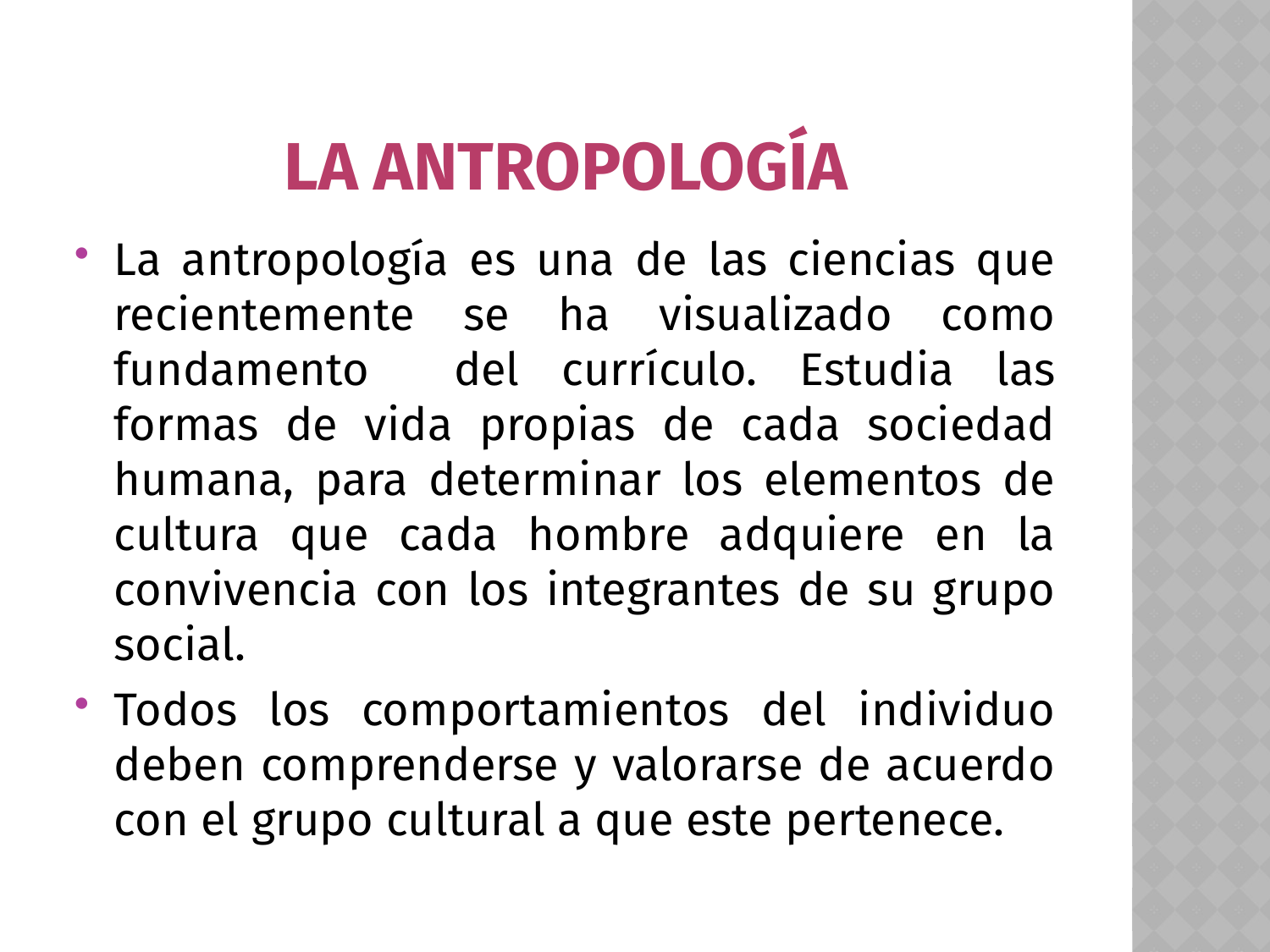

# La Antropología
La antropología es una de las ciencias que recientemente se ha visualizado como fundamento  del currículo. Estudia las formas de vida propias de cada sociedad humana, para determinar los elementos de cultura que cada hombre adquiere en la convivencia con los integrantes de su grupo social.
Todos los comportamientos del individuo deben comprenderse y valorarse de acuerdo con el grupo cultural a que este pertenece.